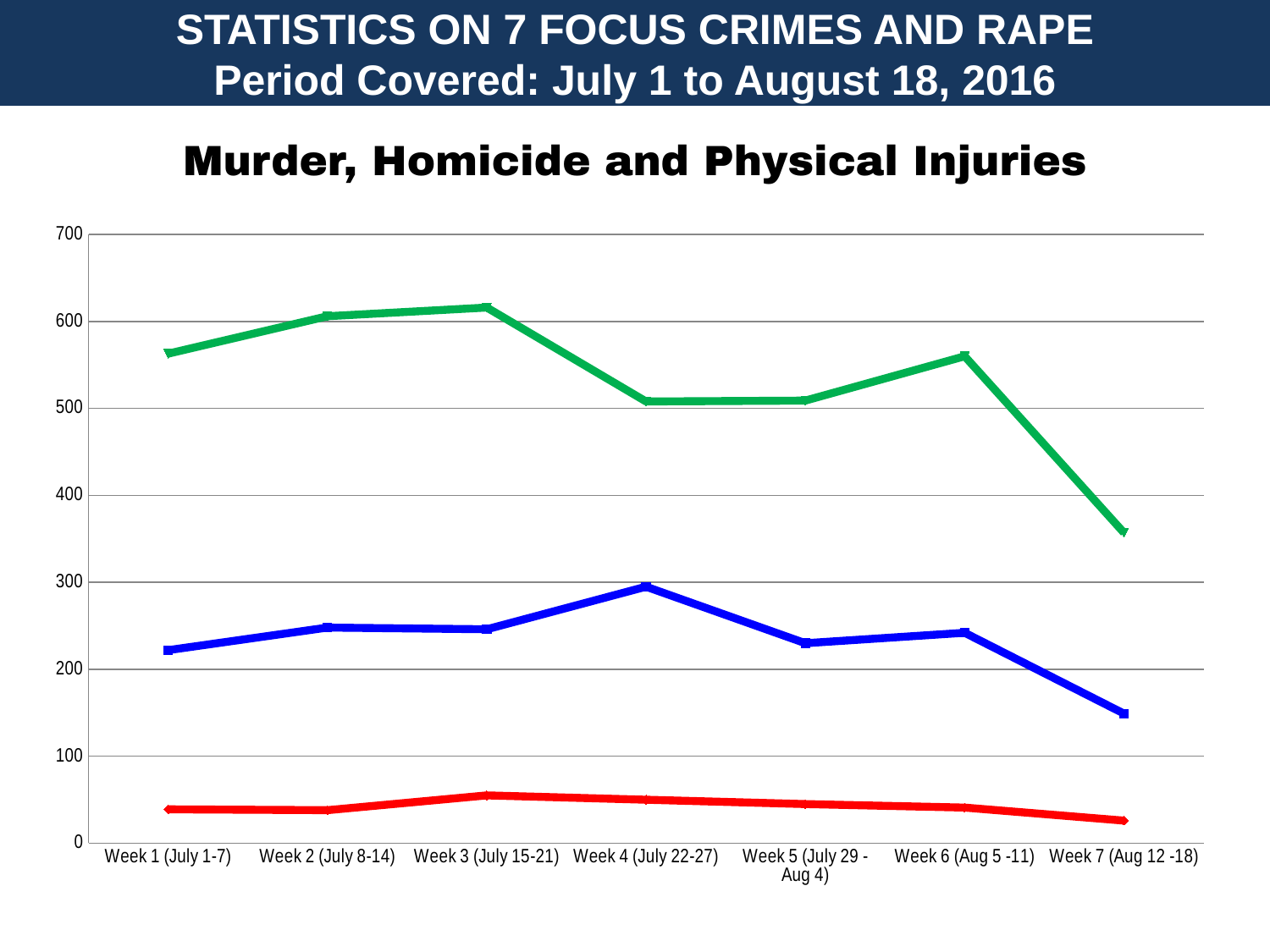

STATISTICS ON 7 FOCUS CRIMES AND RAPE
Period Covered: July 1 to August 18, 2016
Murder, Homicide and Physical Injuries

### Chart

| Category | Murder | Homicide | Physical Injury |
|---|---|---|---|
| Week 1 (July 1-7) | 222.0 | 39.0 | 563.0 |
| Week 2 (July 8-14) | 248.0 | 38.0 | 606.0 |
| Week 3 (July 15-21) | 246.0 | 55.0 | 616.0 |
| Week 4 (July 22-27) | 295.0 | 50.0 | 508.0 |
| Week 5 (July 29 - Aug 4) | 230.0 | 45.0 | 509.0 |
| Week 6 (Aug 5 -11) | 242.0 | 41.0 | 560.0 |
| Week 7 (Aug 12 -18) | 149.0 | 26.0 | 357.0 |